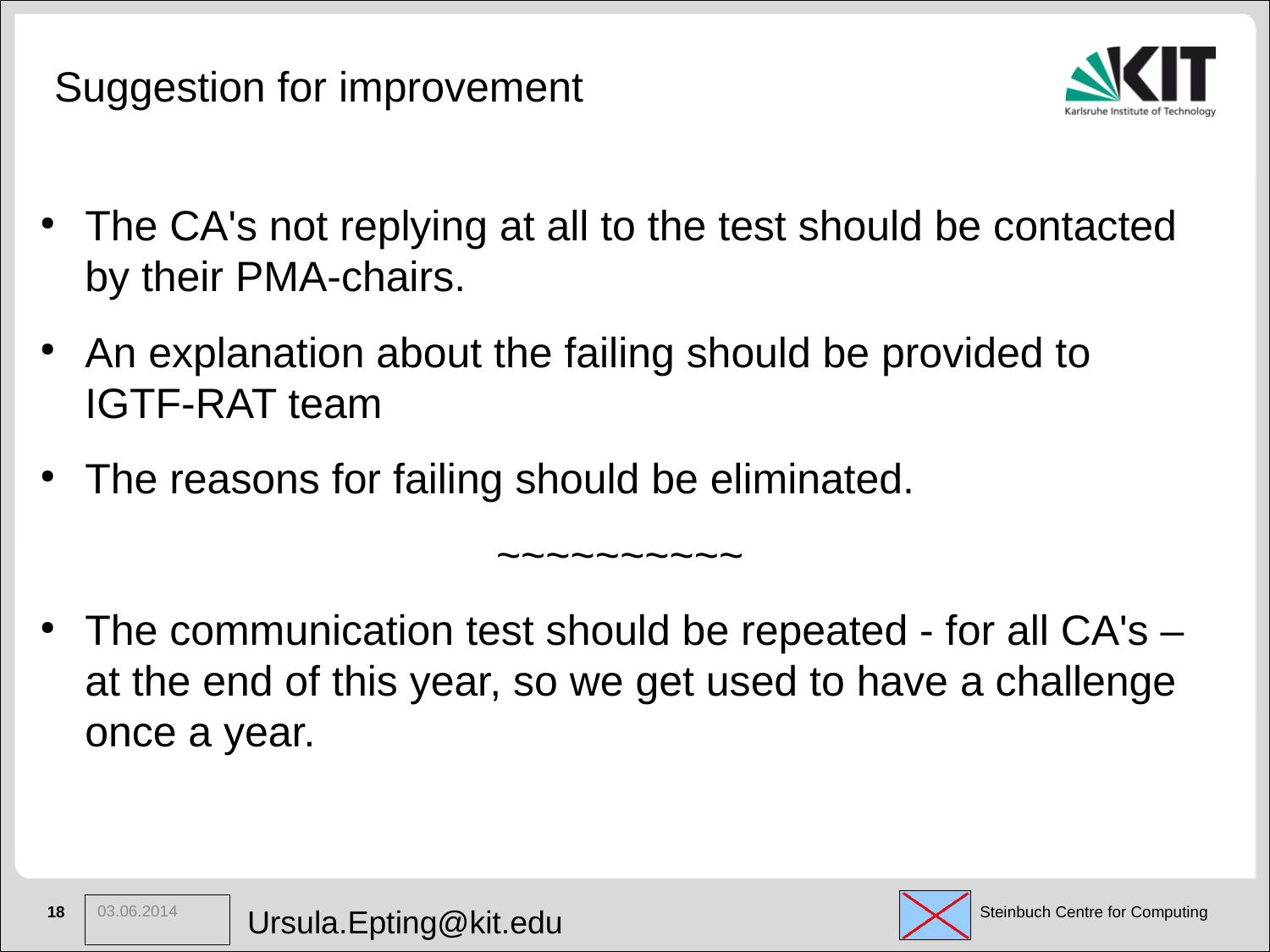

Suggestion for improvement

The CA's not replying at all to the test should be contacted by their PMA-chairs.
An explanation about the failing should be provided to IGTF-RAT team
The reasons for failing should be eliminated.
~~~~~~~~~~
The communication test should be repeated - for all CA's – at the end of this year, so we get used to have a challenge once a year.
03.06.2014
Ursula.Epting@kit.edu